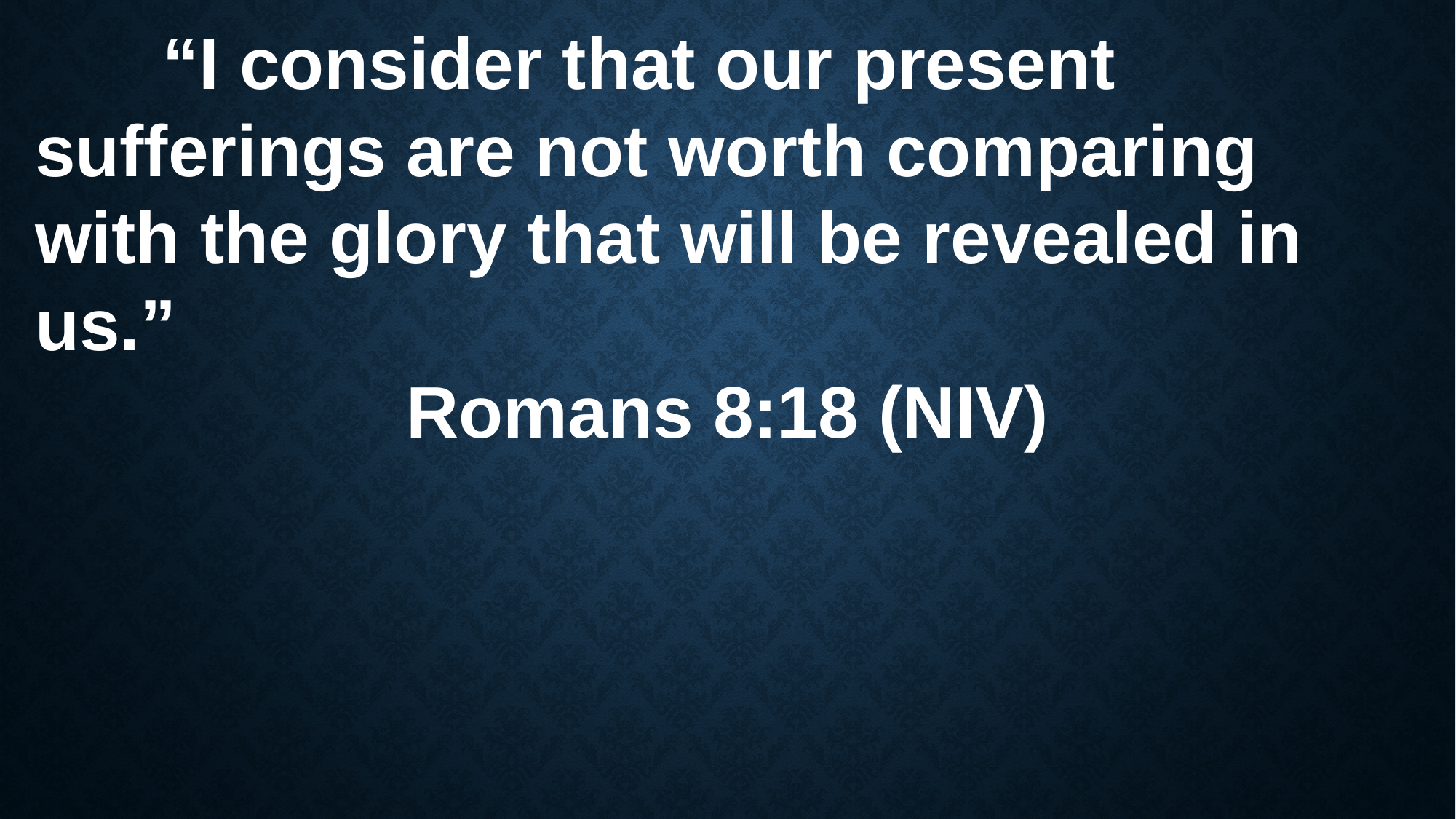

“I consider that our present sufferings are not worth comparing with the glory that will be revealed in us.”
Romans 8:18 (NIV)